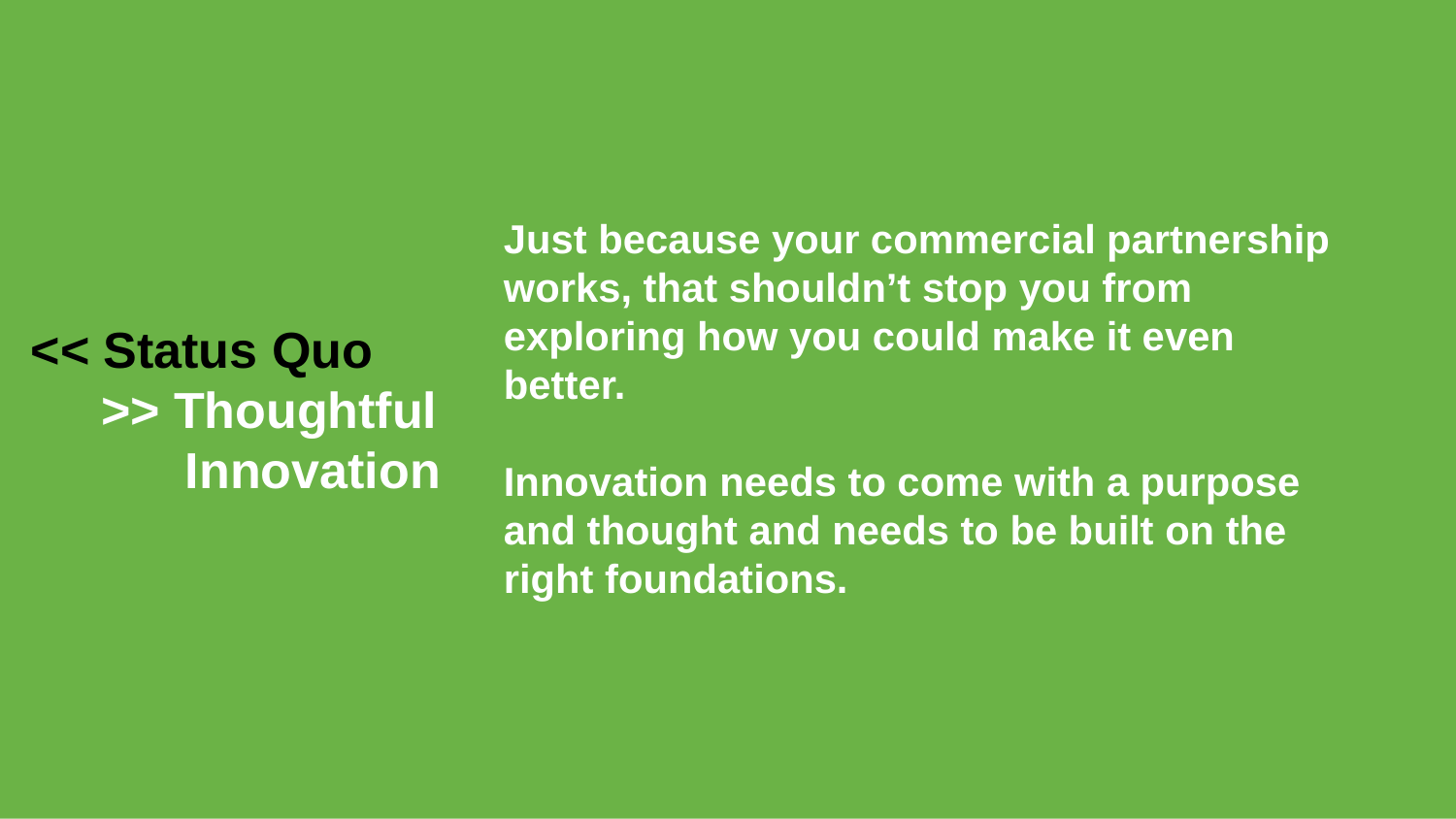

Just because your commercial partnership works, that shouldn’t stop you from exploring how you could make it even better.

Innovation needs to come with a purpose and thought and needs to be built on the right foundations.
<< Status Quo
     >> Thoughtful
           Innovation